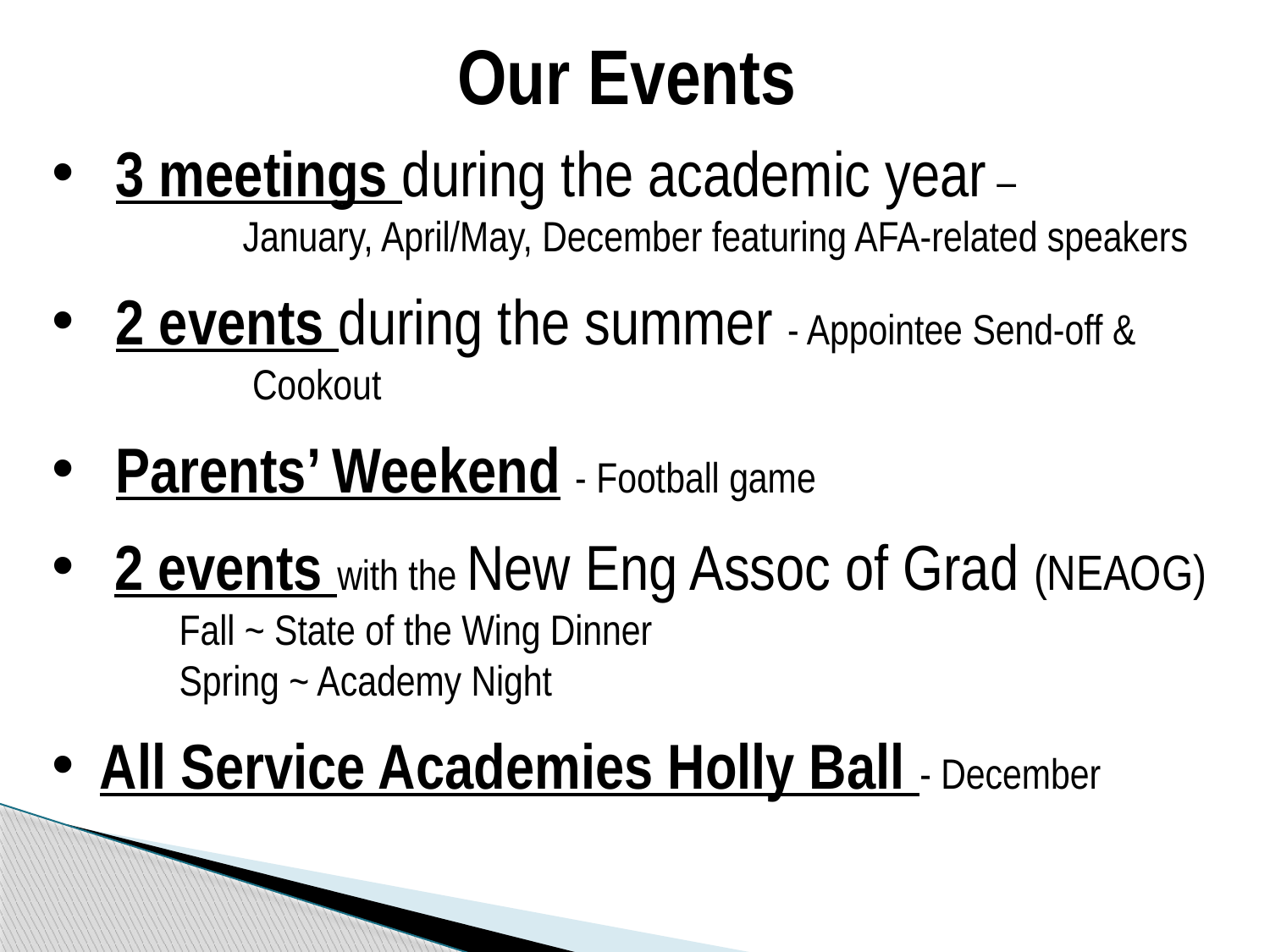

Our Events
3 meetings during the academic year –
	January, April/May, December featuring AFA-related speakers

2 events during the summer - Appointee Send-off &
	 Cookout

Parents’ Weekend - Football game

 2 events with the New Eng Assoc of Grad (NEAOG)
	Fall ~ State of the Wing Dinner
	Spring ~ Academy Night

All Service Academies Holly Ball - December